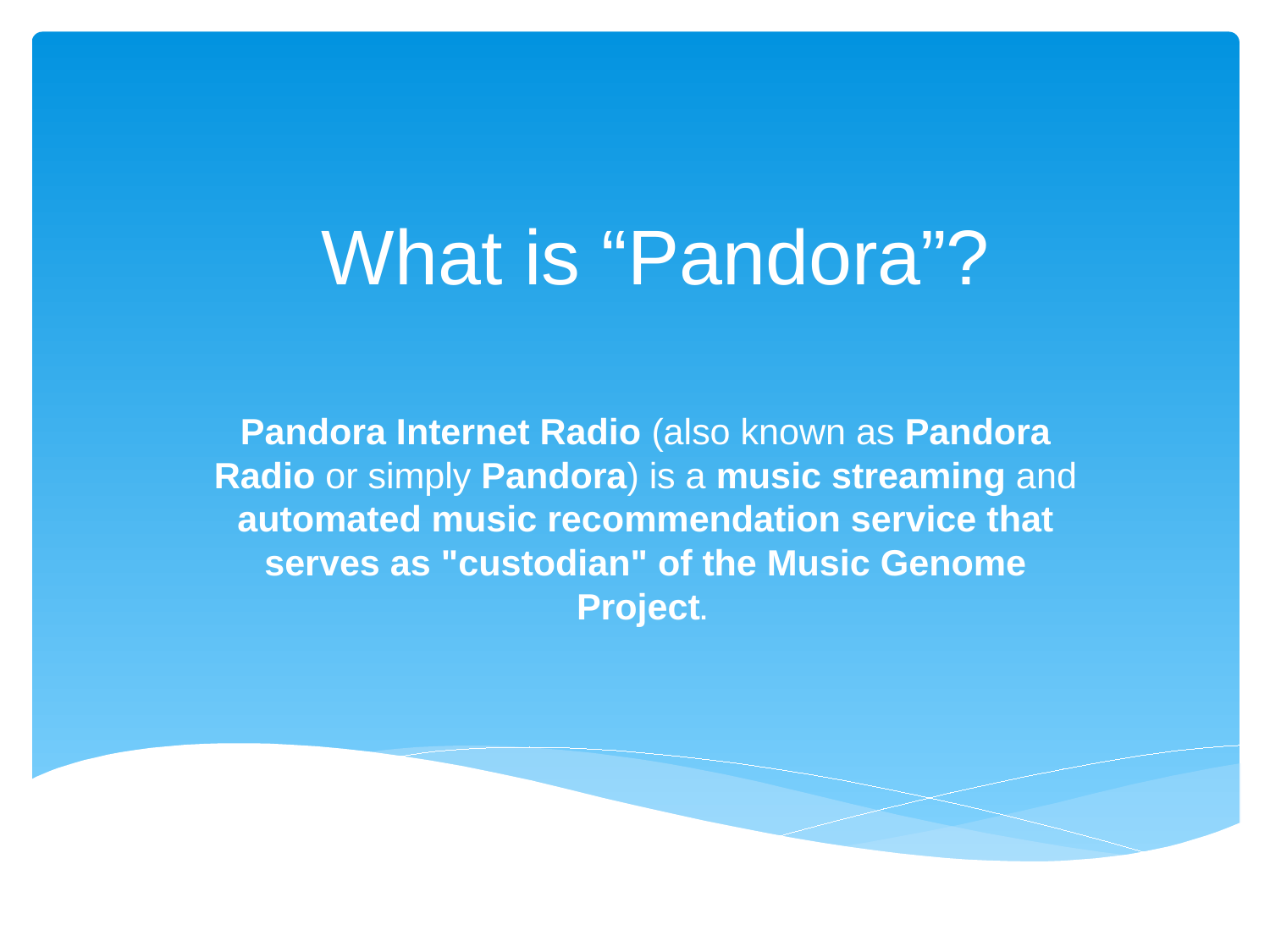

# What is “Pandora”?
Pandora Internet Radio (also known as Pandora Radio or simply Pandora) is a music streaming and automated music recommendation service that serves as "custodian" of the Music Genome Project.